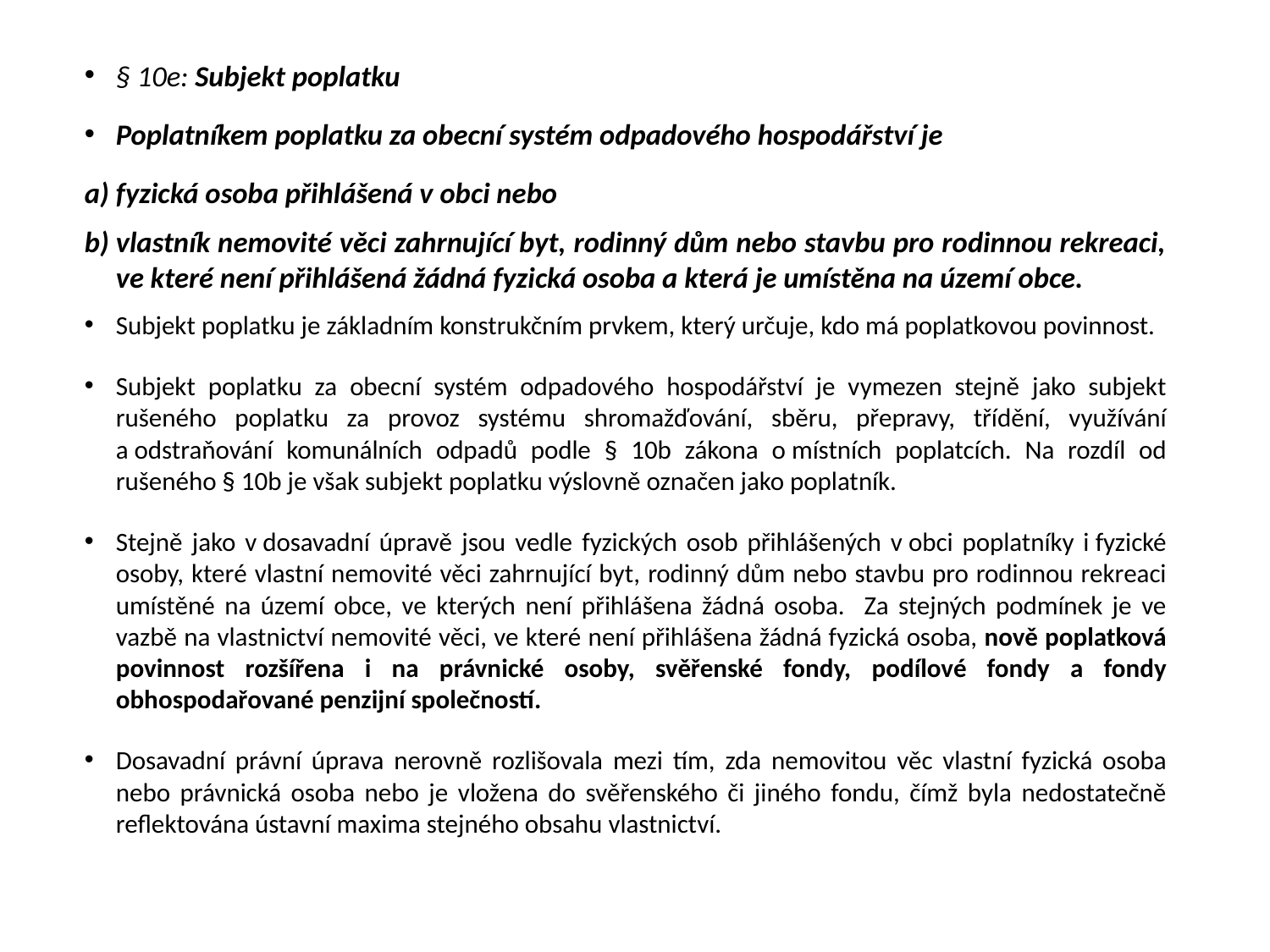

§ 10e: Subjekt poplatku
Poplatníkem poplatku za obecní systém odpadového hospodářství je
fyzická osoba přihlášená v obci nebo
vlastník nemovité věci zahrnující byt, rodinný dům nebo stavbu pro rodinnou rekreaci, ve které není přihlášená žádná fyzická osoba a která je umístěna na území obce.
Subjekt poplatku je základním konstrukčním prvkem, který určuje, kdo má poplatkovou povinnost.
Subjekt poplatku za obecní systém odpadového hospodářství je vymezen stejně jako subjekt rušeného poplatku za provoz systému shromažďování, sběru, přepravy, třídění, využívání a odstraňování komunálních odpadů podle § 10b zákona o místních poplatcích. Na rozdíl od rušeného § 10b je však subjekt poplatku výslovně označen jako poplatník.
Stejně jako v dosavadní úpravě jsou vedle fyzických osob přihlášených v obci poplatníky i fyzické osoby, které vlastní nemovité věci zahrnující byt, rodinný dům nebo stavbu pro rodinnou rekreaci umístěné na území obce, ve kterých není přihlášena žádná osoba.  Za stejných podmínek je ve vazbě na vlastnictví nemovité věci, ve které není přihlášena žádná fyzická osoba, nově poplatková povinnost rozšířena i na právnické osoby, svěřenské fondy, podílové fondy a fondy obhospodařované penzijní společností.
Dosavadní právní úprava nerovně rozlišovala mezi tím, zda nemovitou věc vlastní fyzická osoba nebo právnická osoba nebo je vložena do svěřenského či jiného fondu, čímž byla nedostatečně reflektována ústavní maxima stejného obsahu vlastnictví.